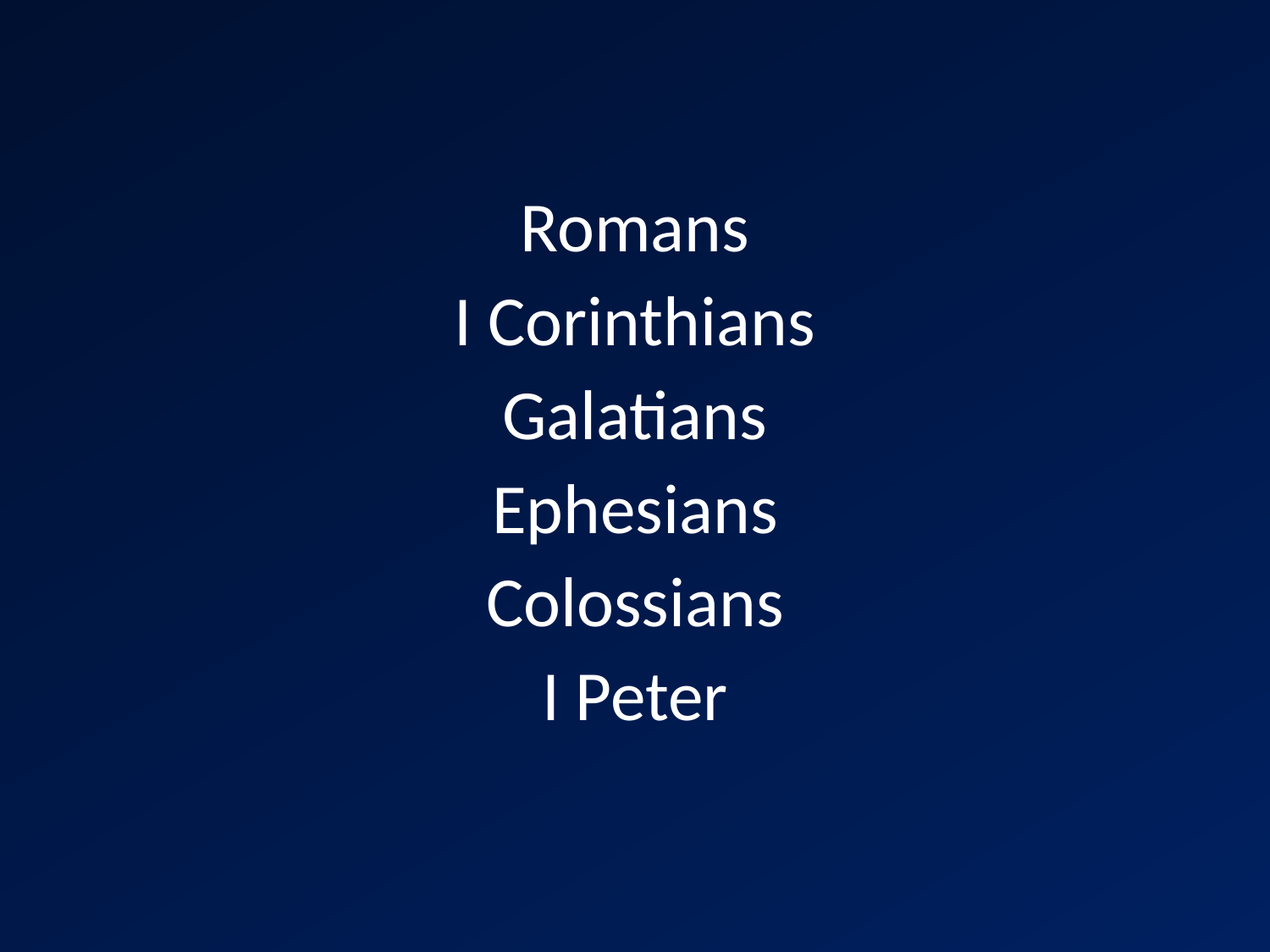

Romans
I Corinthians
Galatians
Ephesians
Colossians
I Peter